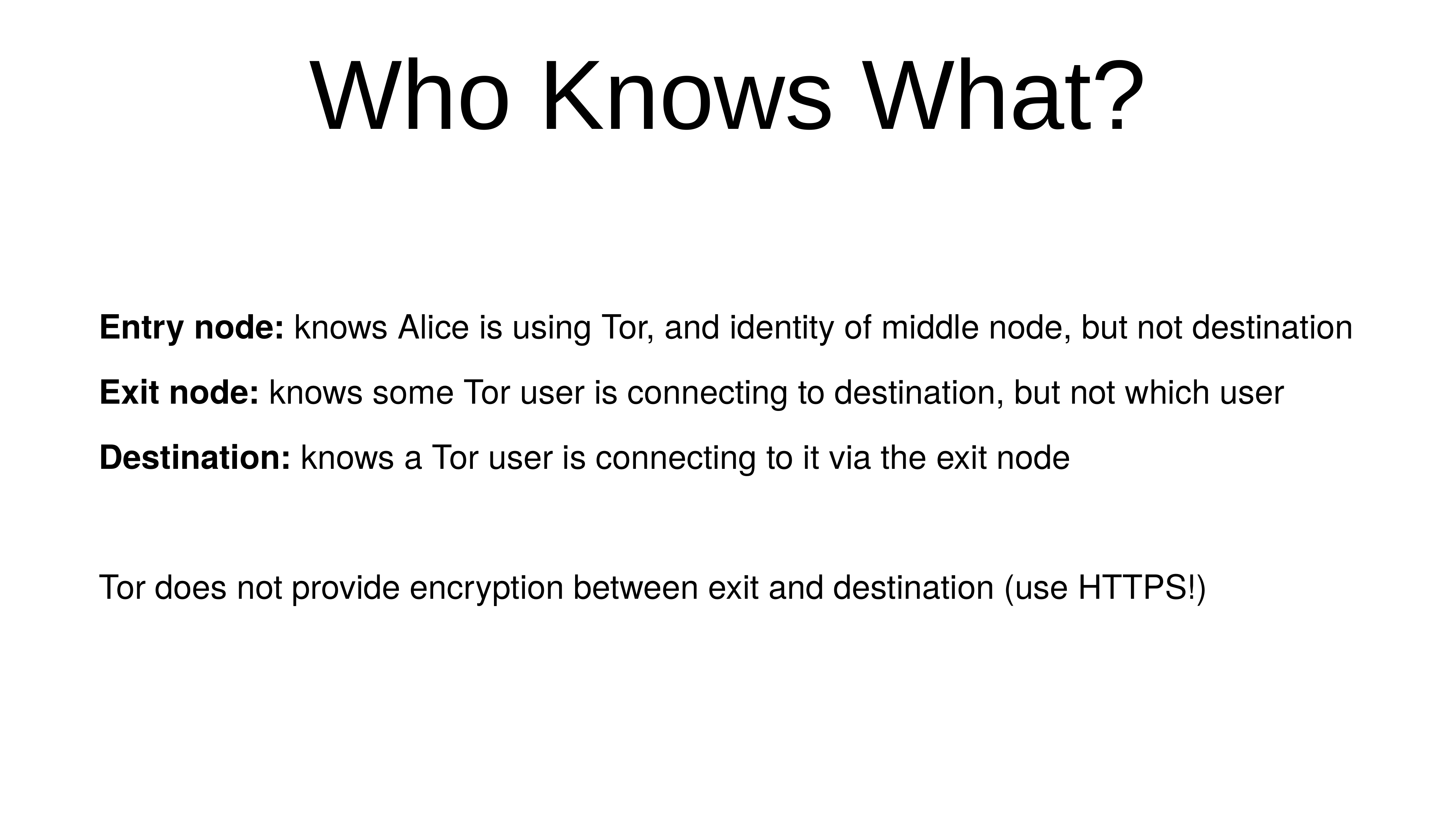

# Who Knows What?
Entry node: knows Alice is using Tor, and identity of middle node, but not destination
Exit node: knows some Tor user is connecting to destination, but not which user
Destination: knows a Tor user is connecting to it via the exit node

Tor does not provide encryption between exit and destination (use HTTPS!)